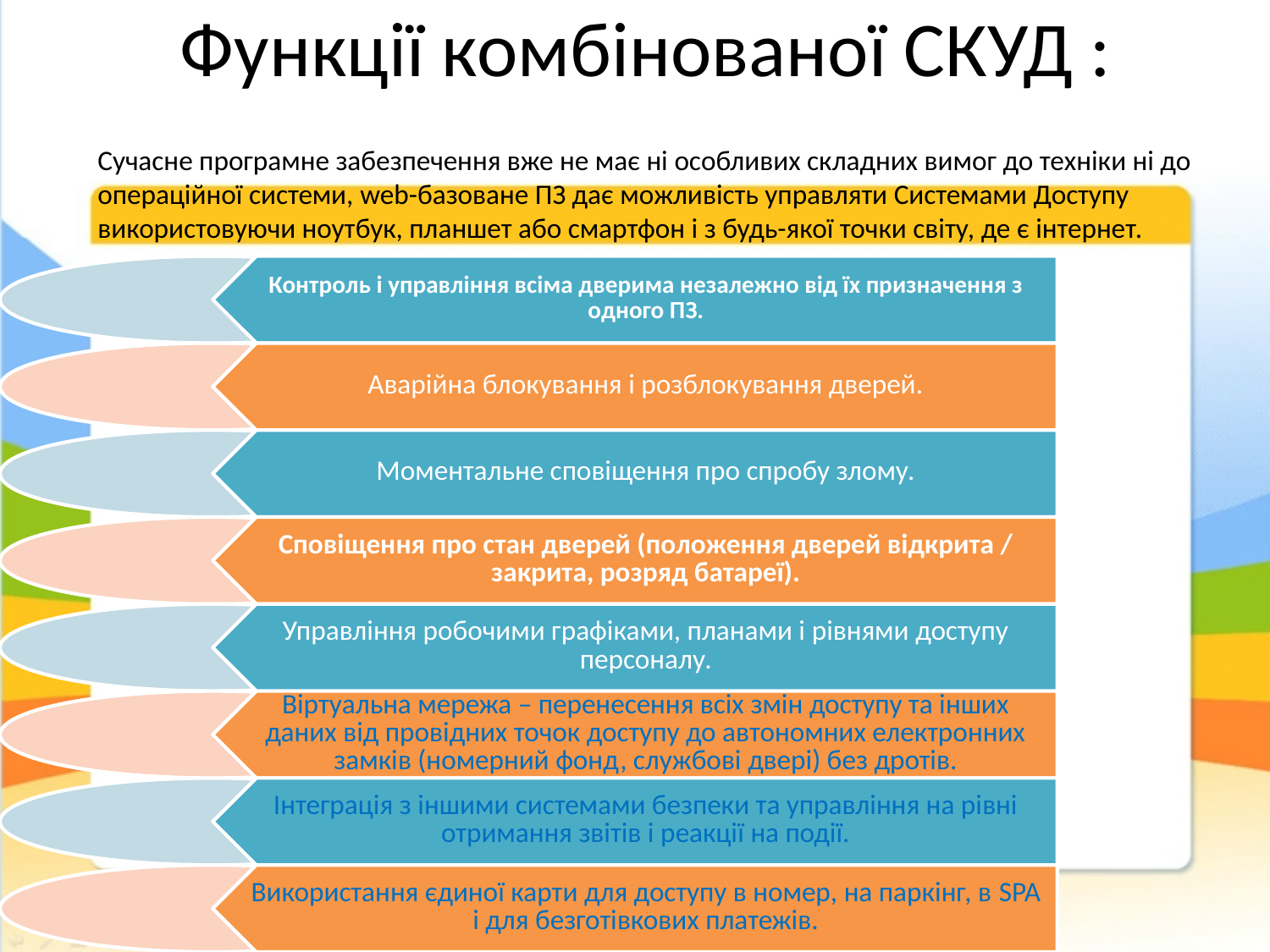

# Функції комбінованої СКУД :
Сучасне програмне забезпечення вже не має ні особливих складних вимог до техніки ні до операційної системи, web-базоване ПЗ дає можливість управляти Системами Доступу використовуючи ноутбук, планшет або смартфон і з будь-якої точки світу, де є інтернет.
Контроль і управління всіма дверима незалежно від їх призначення з одного ПЗ.
Аварійна блокування і розблокування дверей.
Моментальне сповіщення про спробу злому.
Сповіщення про стан дверей (положення дверей відкрита / закрита, розряд батареї).
Управління робочими графіками, планами і рівнями доступу персоналу.
Віртуальна мережа – перенесення всіх змін доступу та інших даних від провідних точок доступу до автономних електронних замків (номерний фонд, службові двері) без дротів.
Інтеграція з іншими системами безпеки та управління на рівні отримання звітів і реакції на події.
Використання єдиної карти для доступу в номер, на паркінг, в SPA і для безготівкових платежів.